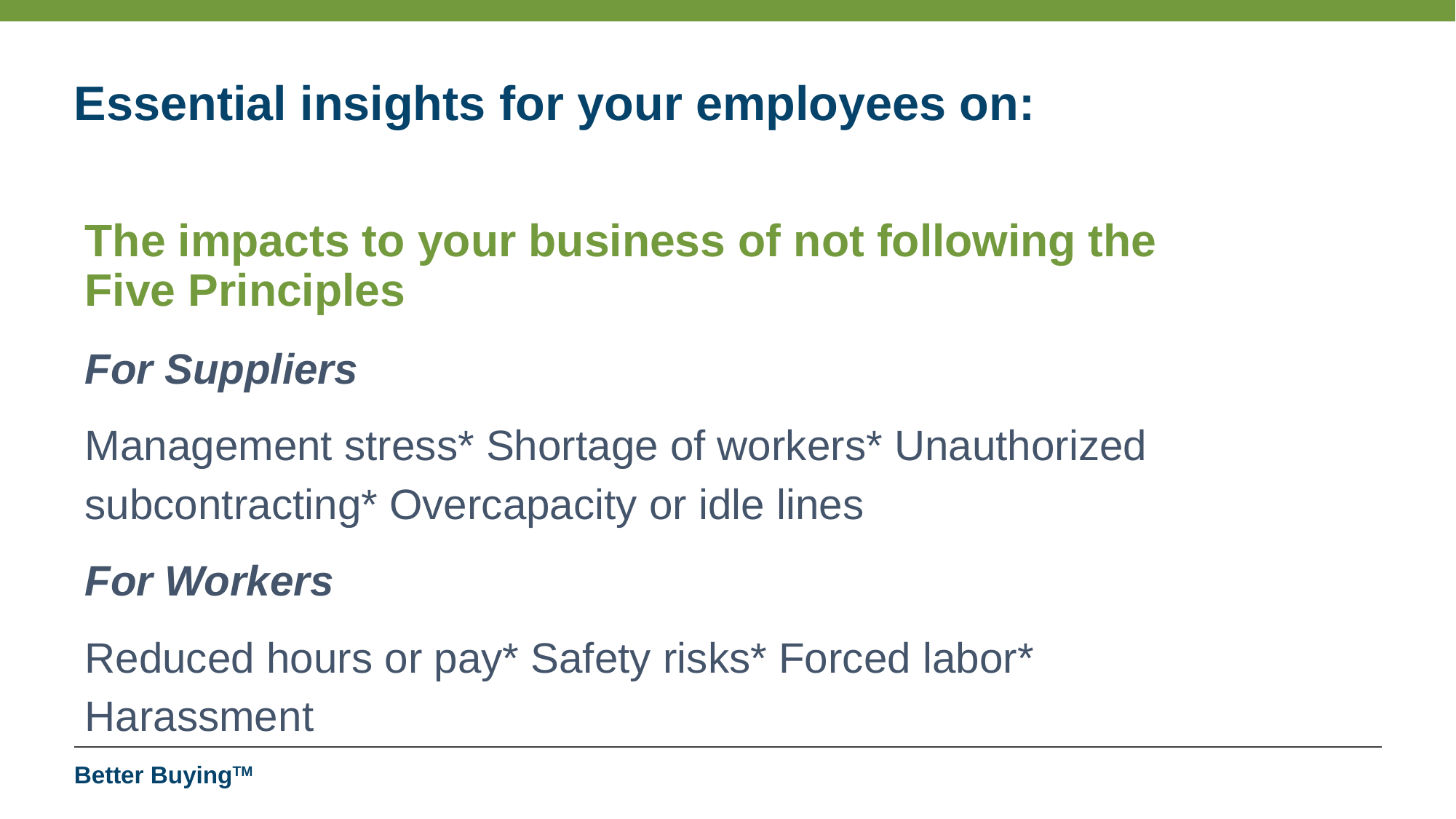

# Essential insights for your employees on:

The impacts to your business of not following the Five Principles
For Suppliers
Management stress* Shortage of workers* Unauthorized subcontracting* Overcapacity or idle lines
For Workers
Reduced hours or pay* Safety risks* Forced labor* Harassment
Better BuyingTM